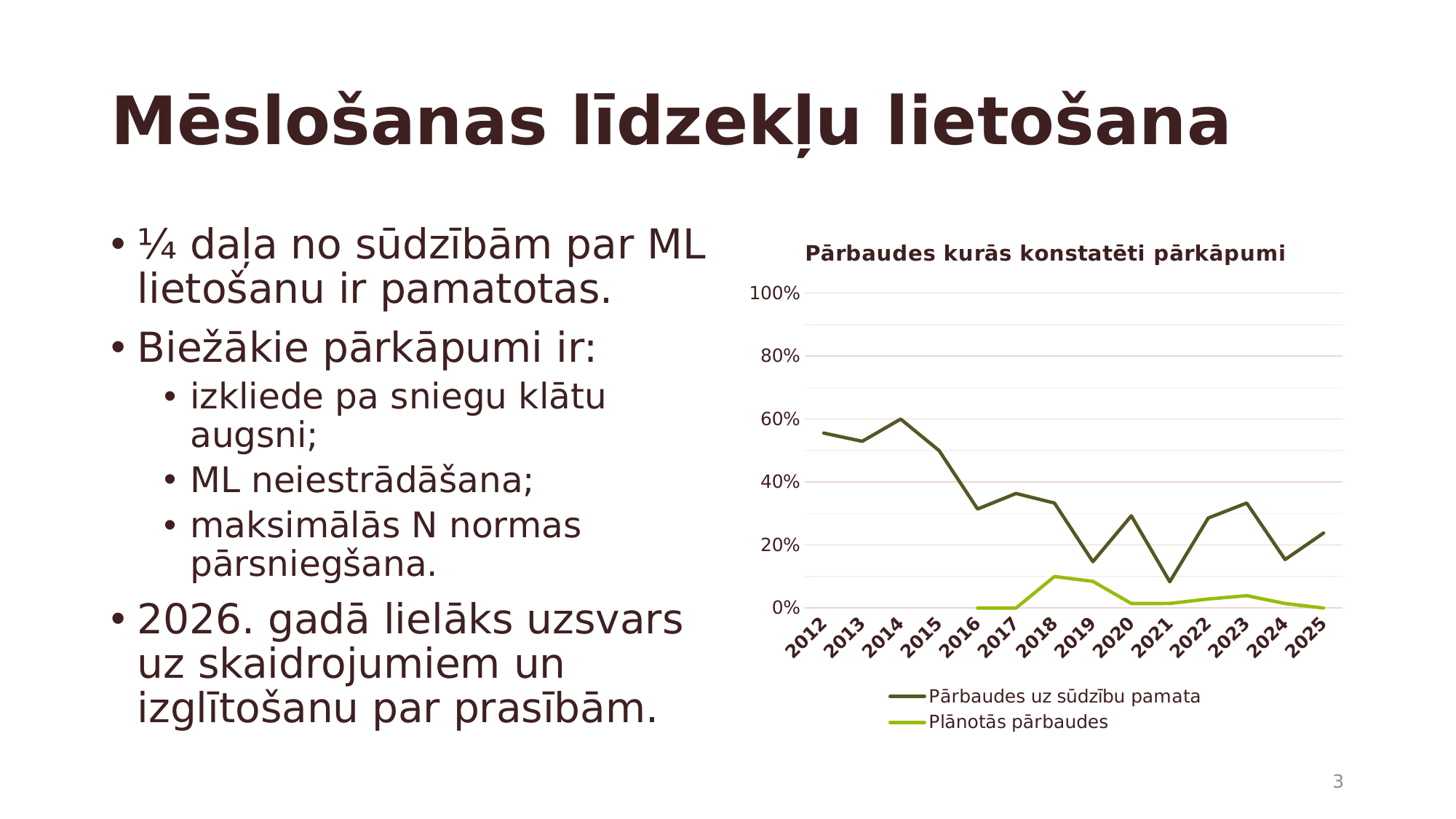

# Mēslošanas līdzekļu lietošana
¼ daļa no sūdzībām par ML lietošanu ir pamatotas.
Biežākie pārkāpumi ir:
izkliede pa sniegu klātu augsni;
ML neiestrādāšana;
maksimālās N normas pārsniegšana.
2026. gadā lielāks uzsvars uz skaidrojumiem un izglītošanu par prasībām.

### Chart: Pārbaudes kurās konstatēti pārkāpumi

| Category | Pārbaudes uz sūdzību pamata | Plānotās pārbaudes |
|---|---|---|
| 2012 | 0.5555555555555556 | None |
| 2013 | 0.5294117647058824 | None |
| 2014 | 0.6 | 0.0 |
| 2015 | 0.5 | None |
| 2016 | 0.3142857142857143 | 0.0 |
| 2017 | 0.36363636363636365 | 0.0 |
| 2018 | 0.3333333333333333 | 0.1 |
| 2019 | 0.14705882352941177 | 0.08450704225352113 |
| 2020 | 0.2926829268292683 | 0.014285714285714285 |
| 2021 | 0.08333333333333333 | 0.014492753623188406 |
| 2022 | 0.2857142857142857 | 0.02857142857142857 |
| 2023 | 0.3333333333333333 | 0.0392156862745098 |
| 2024 | 0.15384615384615385 | 0.014285714285714285 |
| 2025 | 0.23809523809523808 | 0.0 |
3